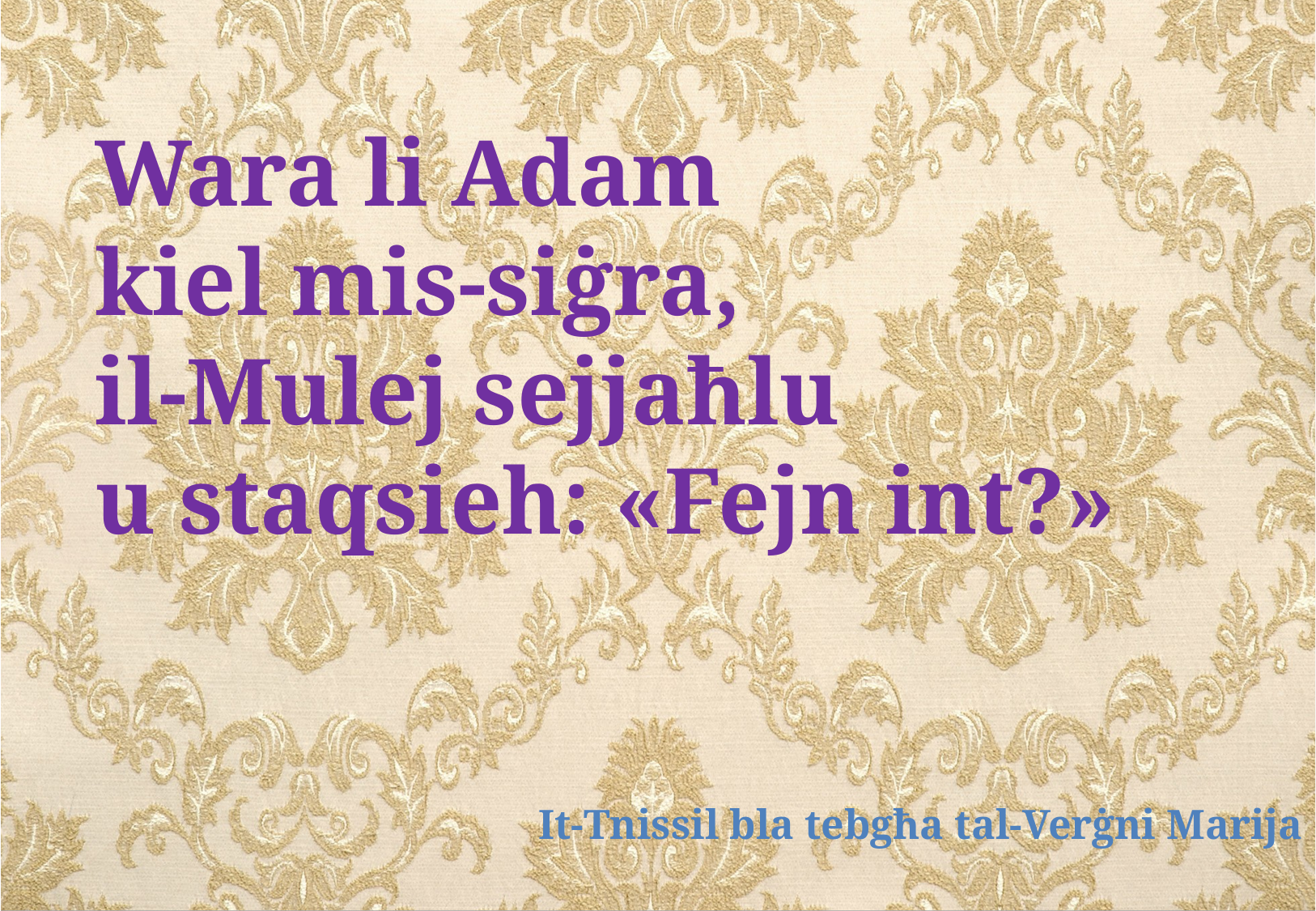

Wara li Adam
kiel mis-siġra,
il-Mulej sejjaħlu
u staqsieh: «Fejn int?»
It-Tnissil bla tebgħa tal-Verġni Marija